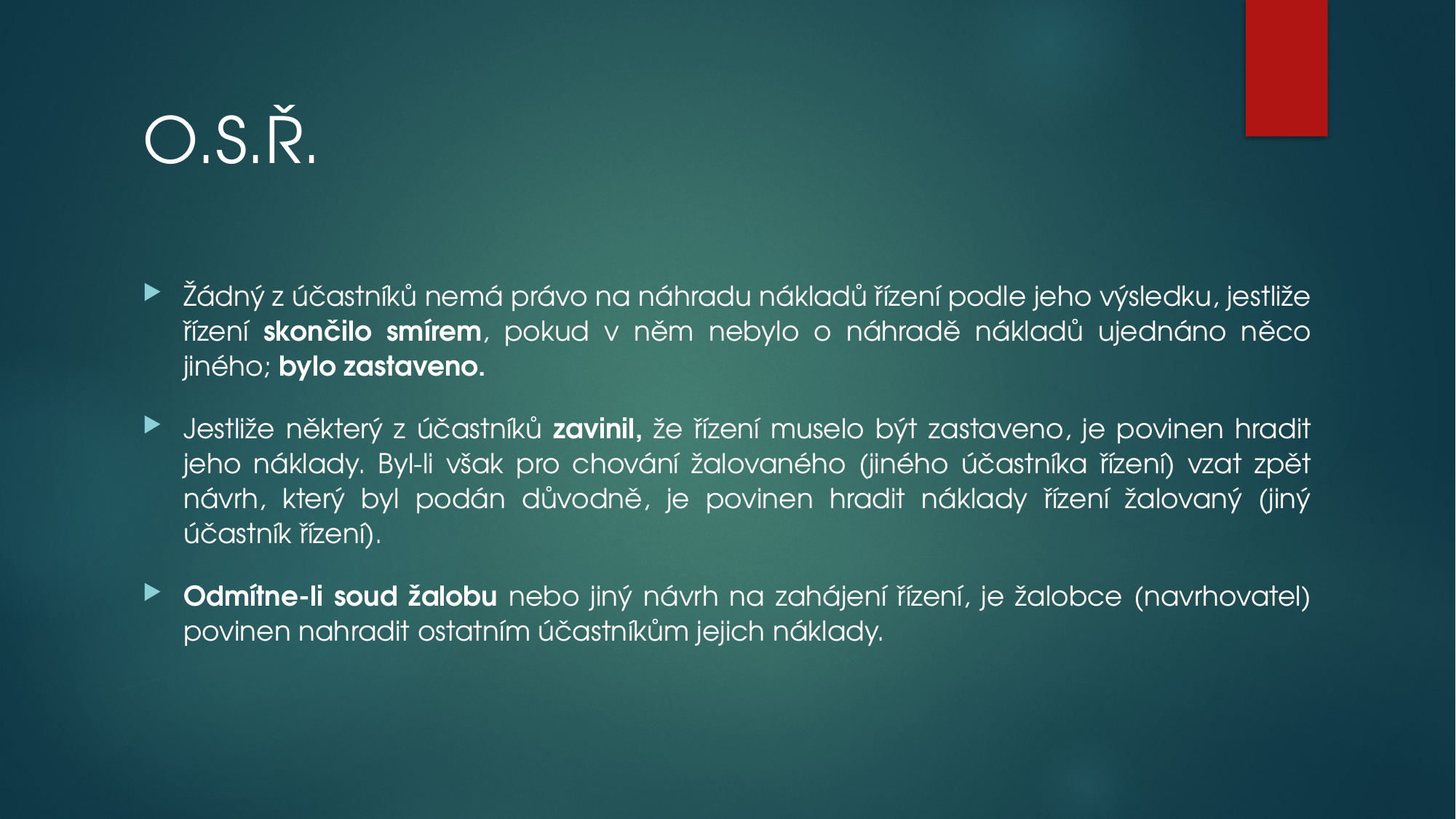

# O.S.Ř.

Žádný z účastníků nemá právo na náhradu nákladů řízení podle jeho výsledku, jestliže řízení skončilo smírem, pokud v něm nebylo o náhradě nákladů ujednáno něco jiného; bylo zastaveno.
Jestliže některý z účastníků zavinil, že řízení muselo být zastaveno, je povinen hradit jeho náklady. Byl-li však pro chování žalovaného (jiného účastníka řízení) vzat zpět návrh, který byl podán důvodně, je povinen hradit náklady řízení žalovaný (jiný účastník řízení).
Odmítne-li soud žalobu nebo jiný návrh na zahájení řízení, je žalobce (navrhovatel) povinen nahradit ostatním účastníkům jejich náklady.